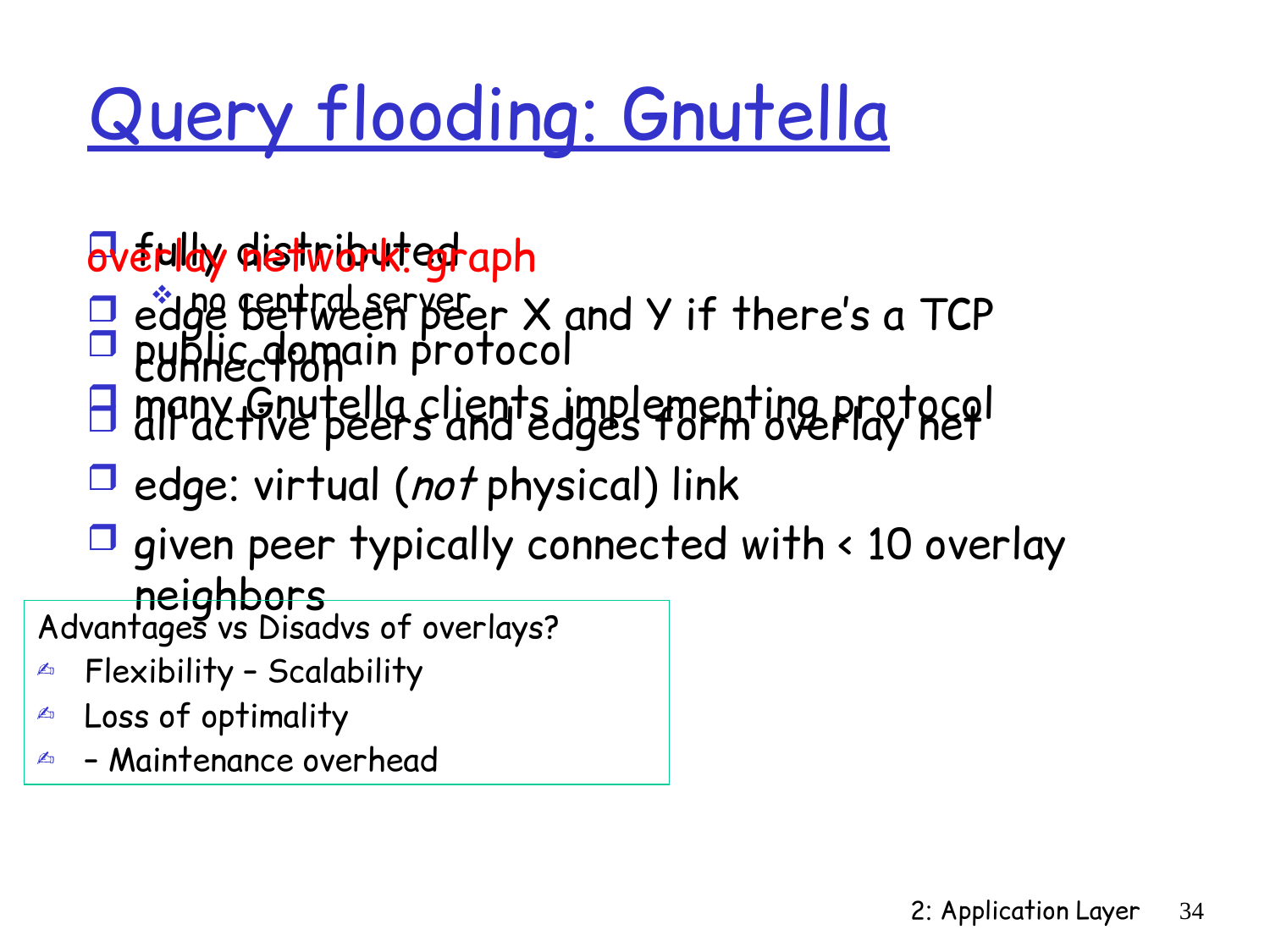

# Query flooding: Gnutella
fully distributed
no central server
public domain protocol
many Gnutella clients implementing protocol

overlay network: graph
edge between peer X and Y if there’s a TCP connection
all active peers and edges form overlay net
edge: virtual (not physical) link
given peer typically connected with < 10 overlay neighbors
Advantages vs Disadvs of overlays?
Flexibility – Scalability
Loss of optimality
– Maintenance overhead
2: Application Layer
34